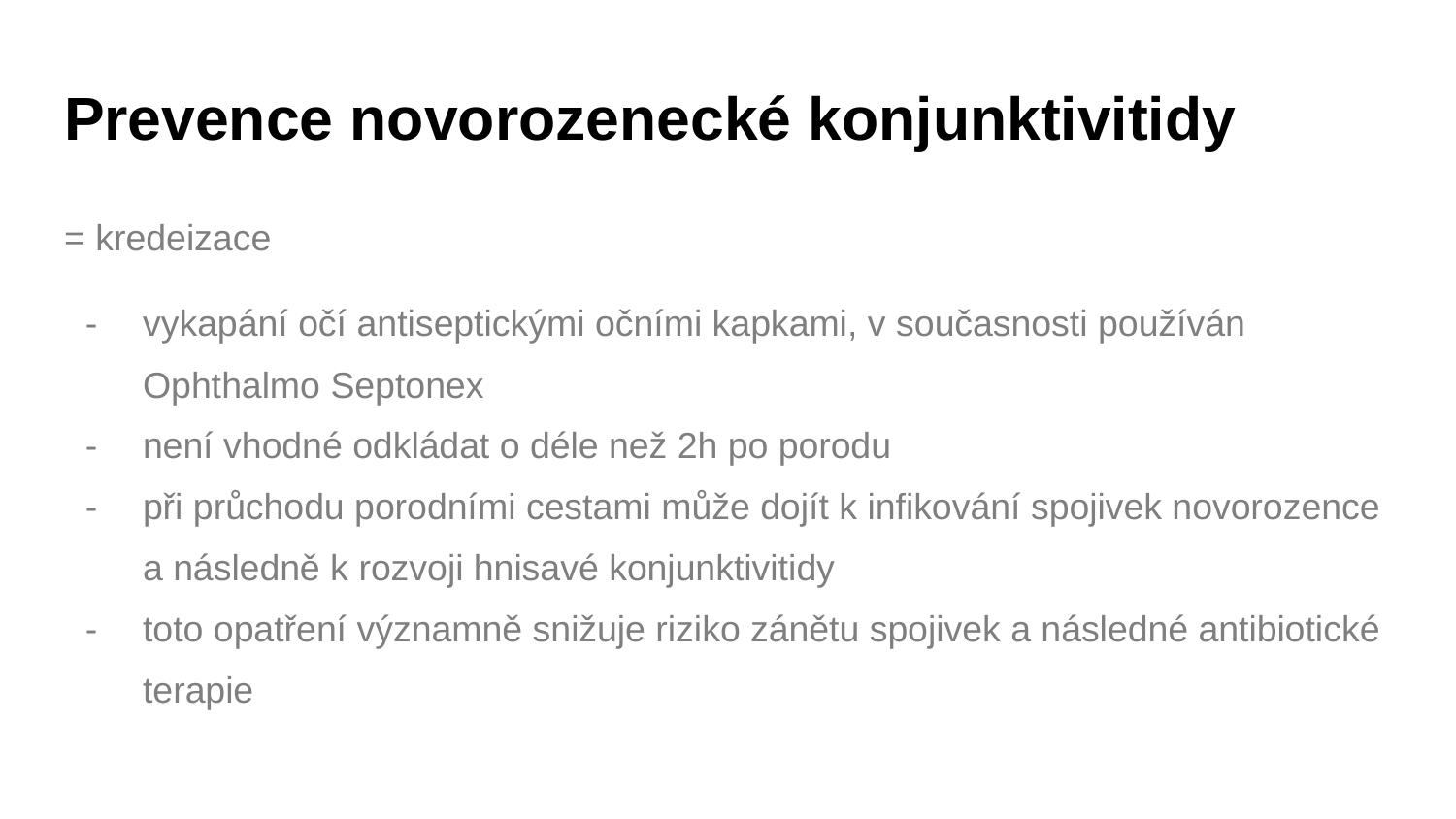

# Prevence novorozenecké konjunktivitidy
= kredeizace
vykapání očí antiseptickými očními kapkami, v současnosti používán Ophthalmo Septonex
není vhodné odkládat o déle než 2h po porodu
při průchodu porodními cestami může dojít k infikování spojivek novorozence a následně k rozvoji hnisavé konjunktivitidy
toto opatření významně snižuje riziko zánětu spojivek a následné antibiotické terapie